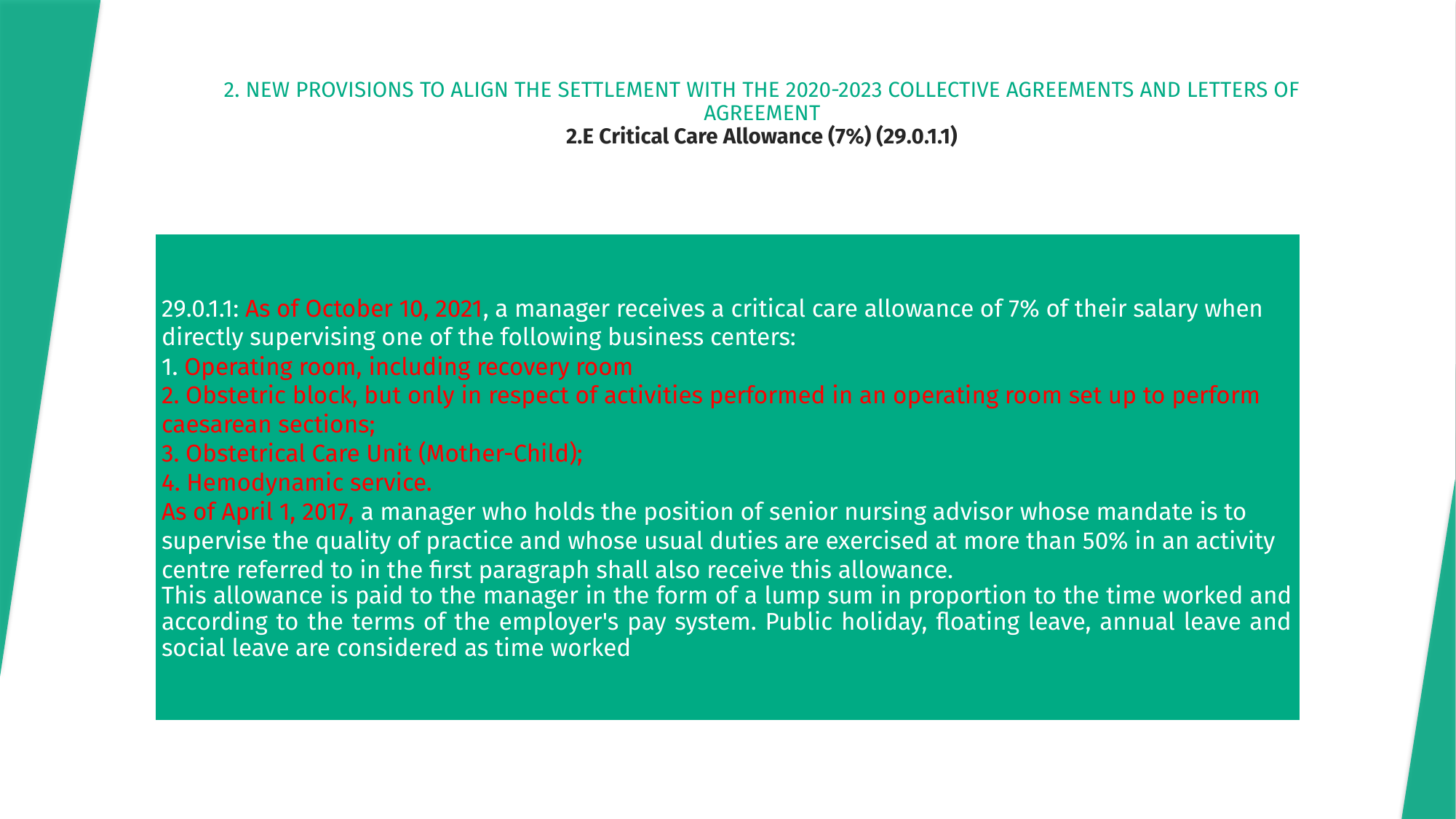

# 2. NEW PROVISIONS TO ALIGN THE SETTLEMENT WITH THE 2020-2023 COLLECTIVE AGREEMENTS AND LETTERS OF AGREEMENT 2.E Critical Care Allowance (7%) (29.0.1.1)
29.0.1.1: As of October 10, 2021, a manager receives a critical care allowance of 7% of their salary when directly supervising one of the following business centers:
1. Operating room, including recovery room
2. Obstetric block, but only in respect of activities performed in an operating room set up to perform caesarean sections;
3. Obstetrical Care Unit (Mother-Child);
4. Hemodynamic service.
As of April 1, 2017, a manager who holds the position of senior nursing advisor whose mandate is to supervise the quality of practice and whose usual duties are exercised at more than 50% in an activity centre referred to in the first paragraph shall also receive this allowance.
This allowance is paid to the manager in the form of a lump sum in proportion to the time worked and according to the terms of the employer's pay system. Public holiday, floating leave, annual leave and social leave are considered as time worked